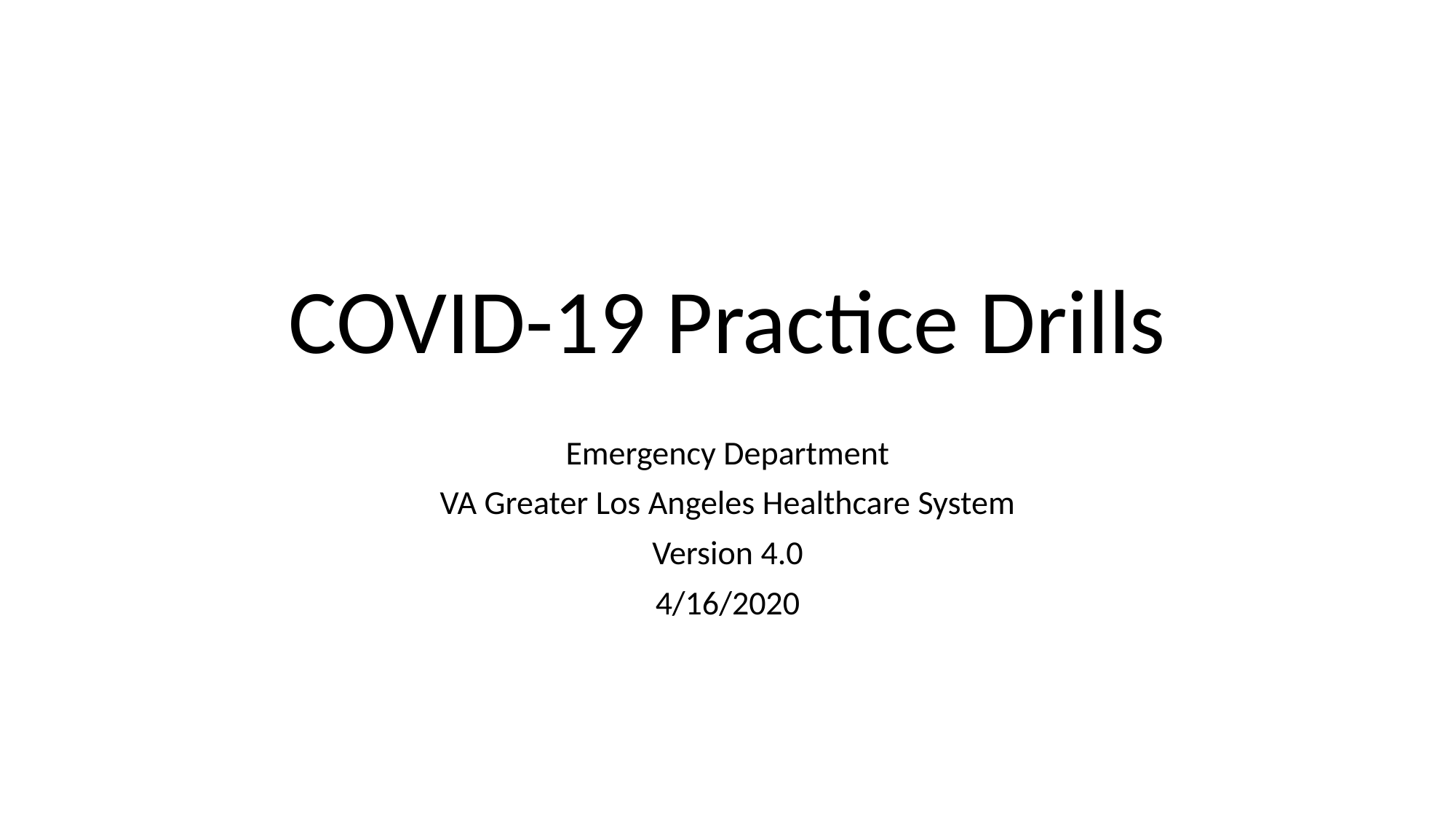

# COVID-19 Practice Drills
Emergency Department
VA Greater Los Angeles Healthcare System
Version 4.0
4/16/2020